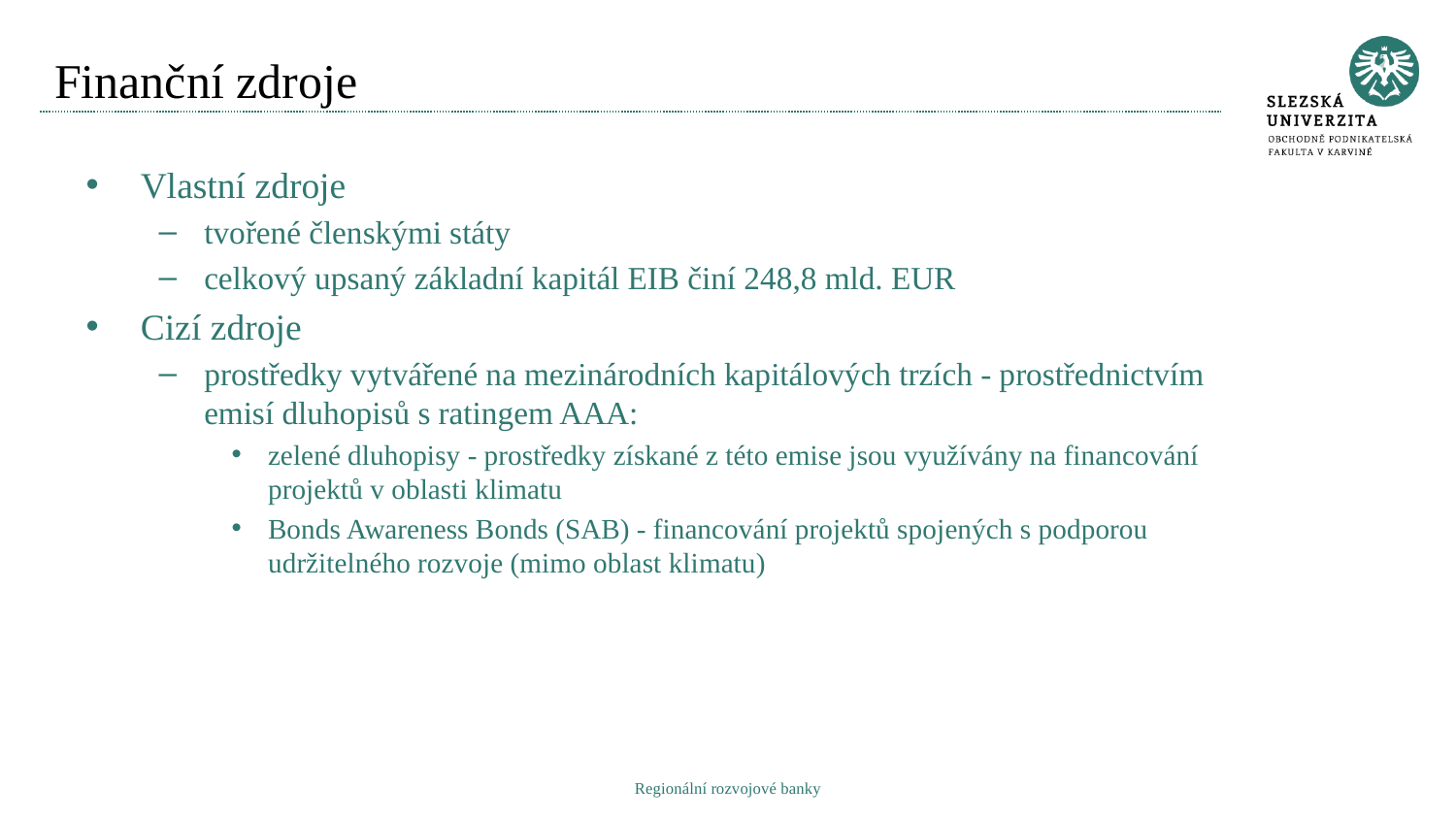

# Finanční zdroje
Vlastní zdroje
tvořené členskými státy
celkový upsaný základní kapitál EIB činí 248,8 mld. EUR
Cizí zdroje
prostředky vytvářené na mezinárodních kapitálových trzích - prostřednictvím emisí dluhopisů s ratingem AAA:
zelené dluhopisy - prostředky získané z této emise jsou využívány na financování projektů v oblasti klimatu
Bonds Awareness Bonds (SAB) - financování projektů spojených s podporou udržitelného rozvoje (mimo oblast klimatu)